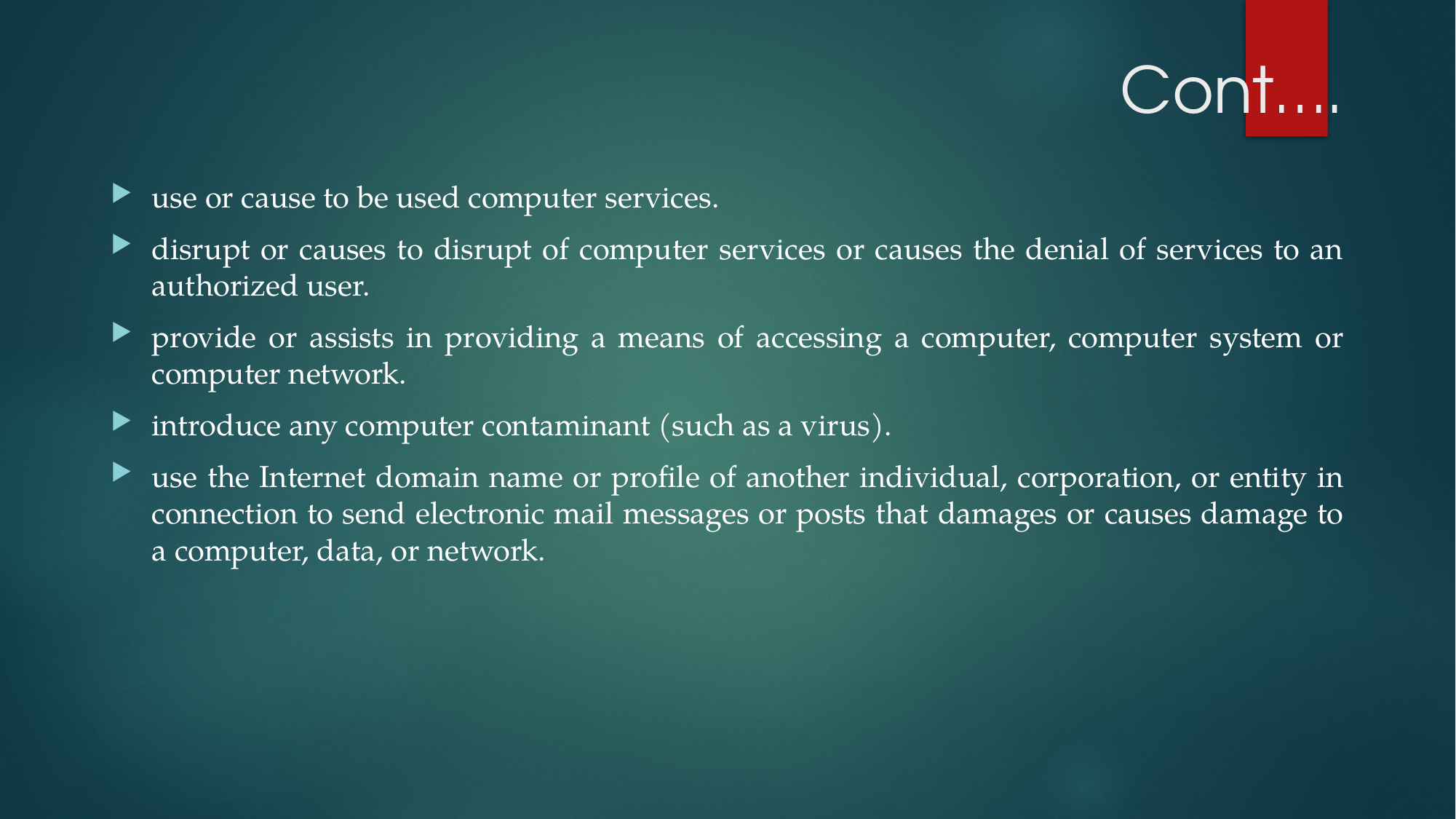

# Cont….
use or cause to be used computer services.
disrupt or causes to disrupt of computer services or causes the denial of services to an authorized user.
provide or assists in providing a means of accessing a computer, computer system or computer network.
introduce any computer contaminant (such as a virus).
use the Internet domain name or profile of another individual, corporation, or entity in connection to send electronic mail messages or posts that damages or causes damage to a computer, data, or network.